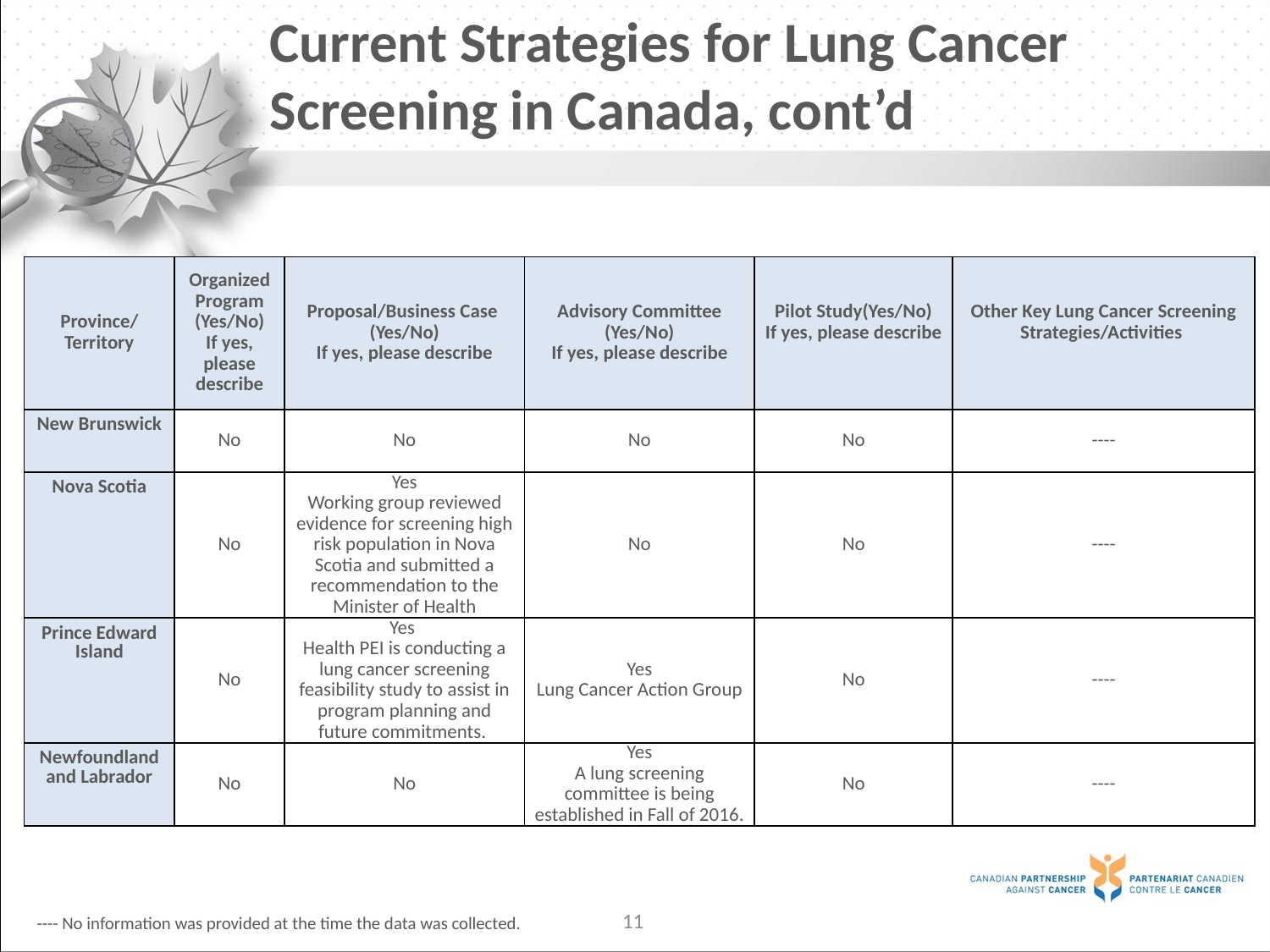

# Current Strategies for Lung Cancer Screening in Canada, cont’d
| Province/ Territory | Organized Program (Yes/No) If yes, please describe | Proposal/Business Case (Yes/No) If yes, please describe | Advisory Committee (Yes/No) If yes, please describe | Pilot Study(Yes/No) If yes, please describe | Other Key Lung Cancer Screening Strategies/Activities |
| --- | --- | --- | --- | --- | --- |
| New Brunswick | No | No | No | No | ---- |
| Nova Scotia | No | Yes Working group reviewed evidence for screening high risk population in Nova Scotia and submitted a recommendation to the Minister of Health | No | No | ---- |
| Prince Edward Island | No | Yes Health PEI is conducting a lung cancer screening feasibility study to assist in program planning and future commitments. | Yes Lung Cancer Action Group | No | ---- |
| Newfoundland and Labrador | No | No | Yes A lung screening committee is being established in Fall of 2016. | No | ---- |
11
---- No information was provided at the time the data was collected.